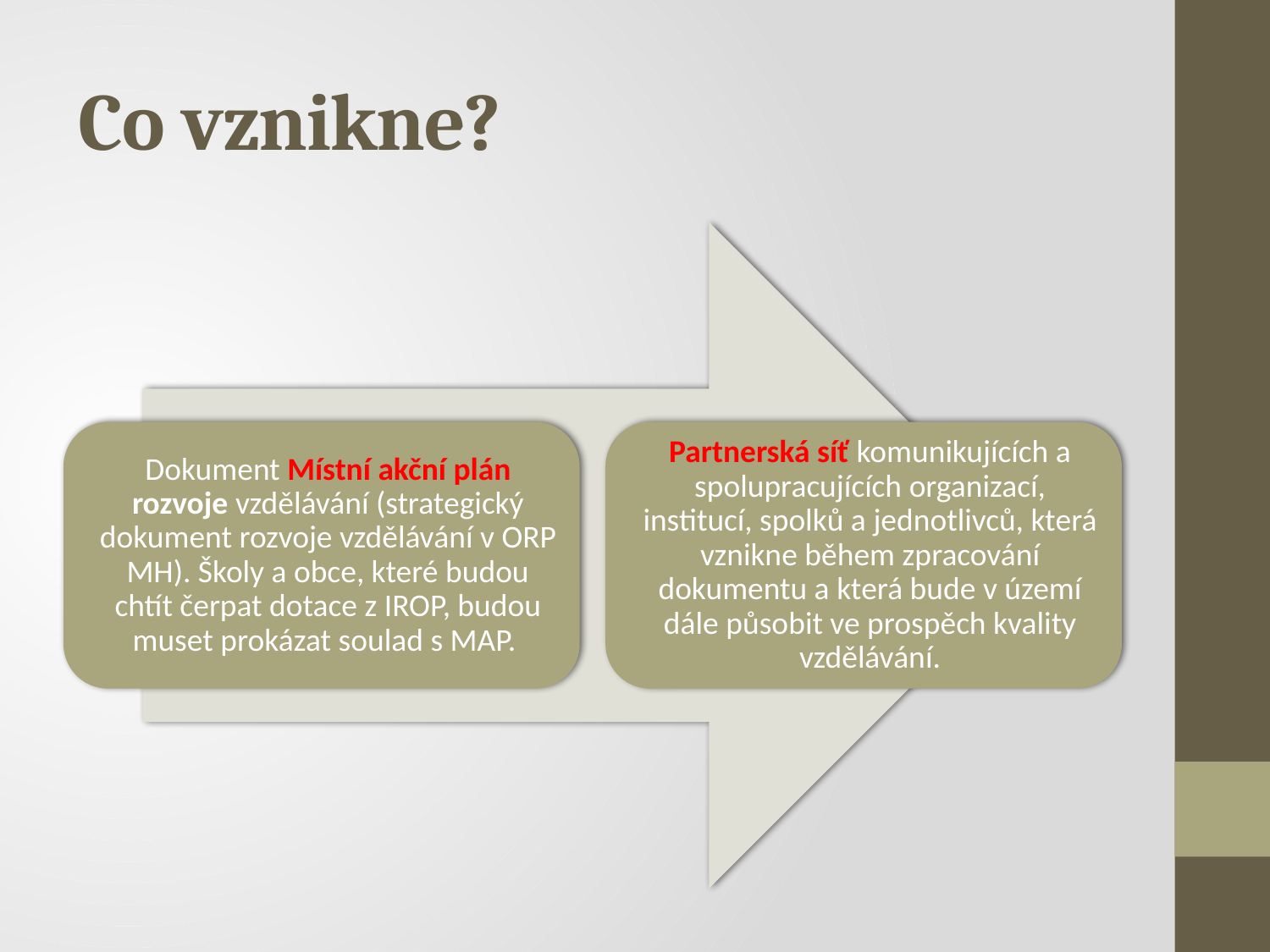

# Co vznikne?
Dokument Místní akční plán rozvoje vzdělávání (strategický dokument rozvoje vzdělávání v ORP MH). Školy a obce, které budou chtít čerpat dotace z IROP, budou muset prokázat soulad s MAP.
Partnerská síť komunikujících a spolupracujících organizací, institucí, spolků a jednotlivců, která vznikne během zpracování dokumentu a která bude v území dále působit ve prospěch kvality vzdělávání.